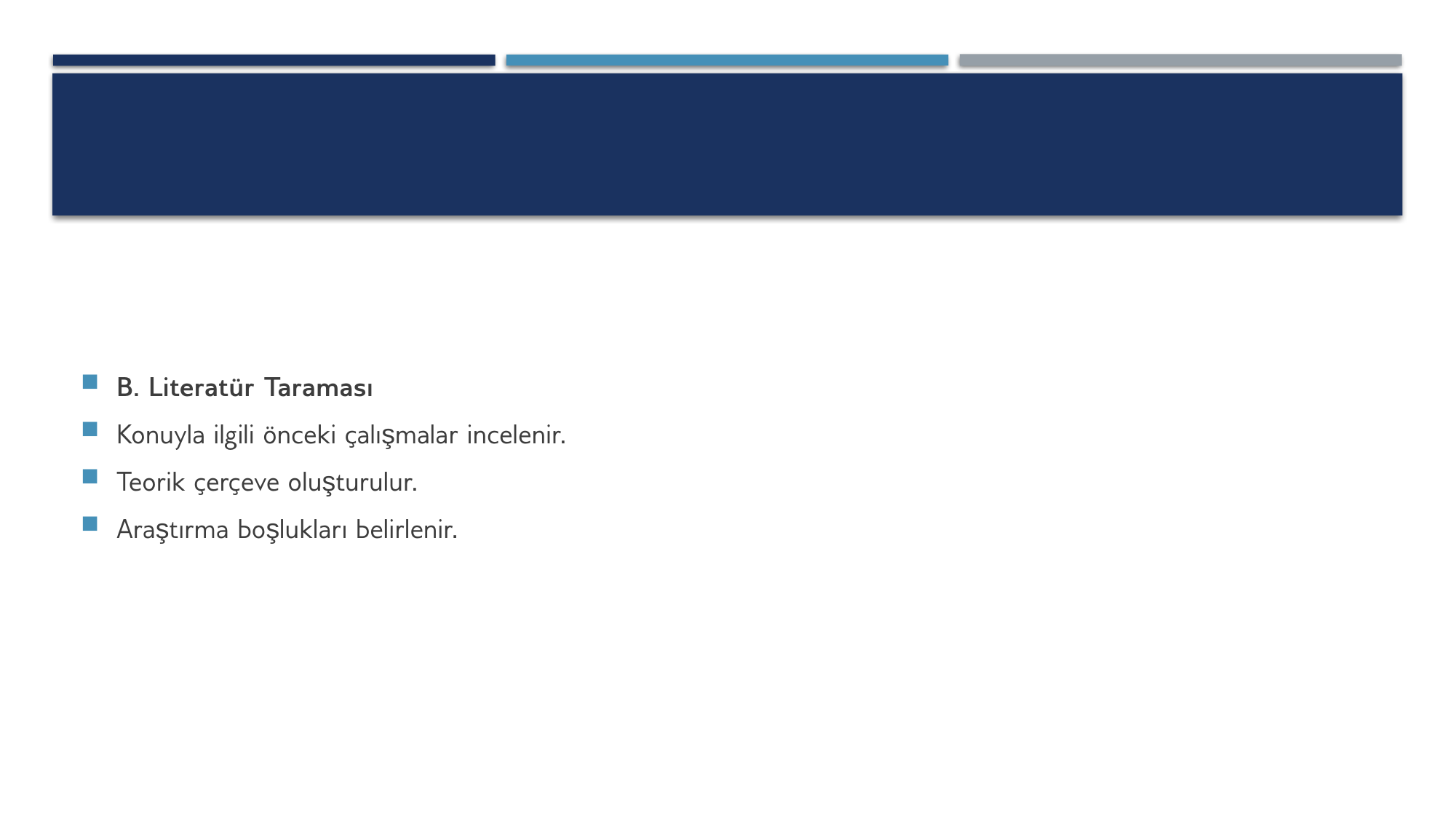

#
B. Literatür Taraması
Konuyla ilgili önceki çalışmalar incelenir.
Teorik çerçeve oluşturulur.
Araştırma boşlukları belirlenir.